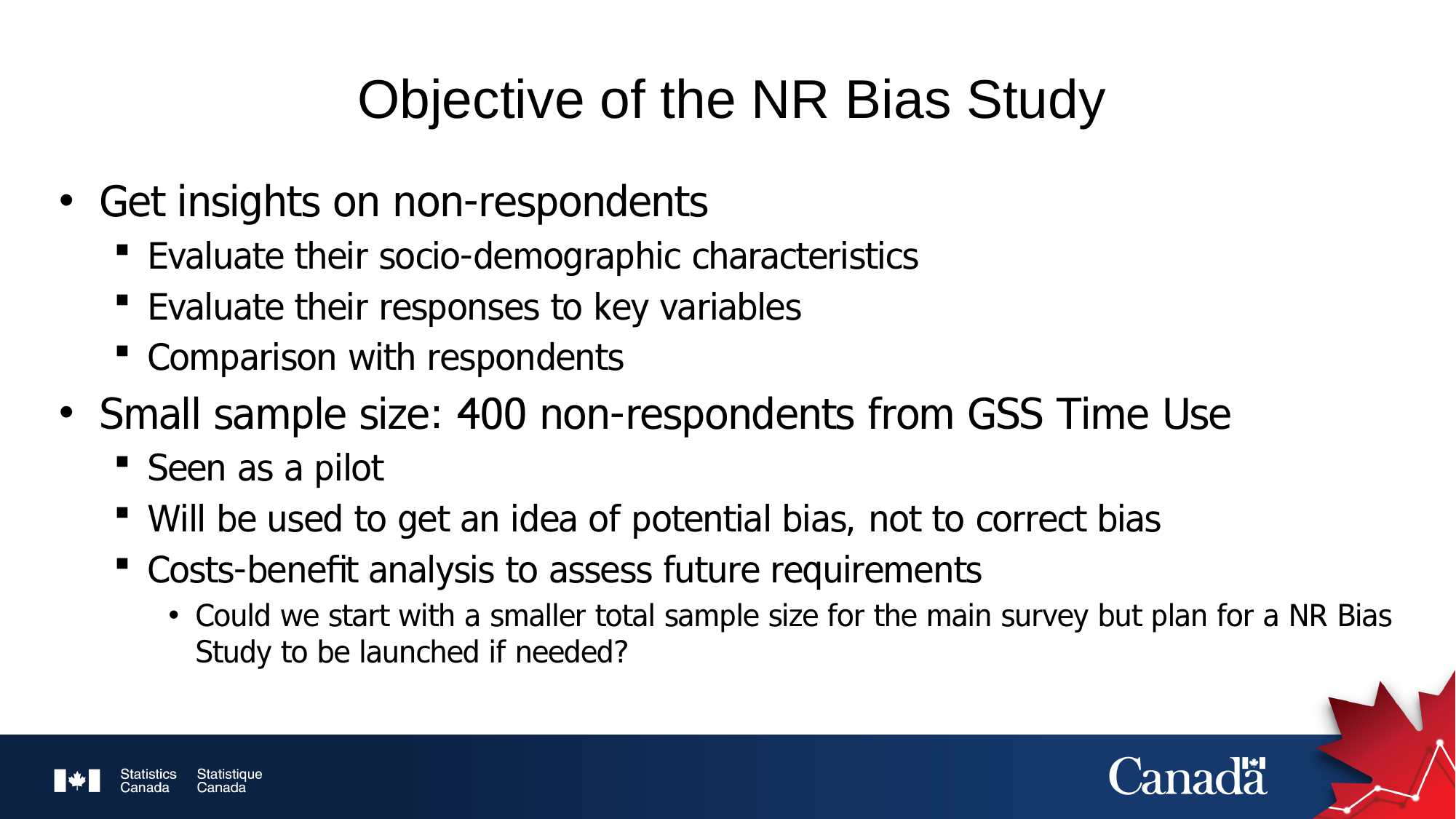

# Objective of the NR Bias Study
Get insights on non-respondents
Evaluate their socio-demographic characteristics
Evaluate their responses to key variables
Comparison with respondents
Small sample size: 400 non-respondents from GSS Time Use
Seen as a pilot
Will be used to get an idea of potential bias, not to correct bias
Costs-benefit analysis to assess future requirements
Could we start with a smaller total sample size for the main survey but plan for a NR Bias Study to be launched if needed?